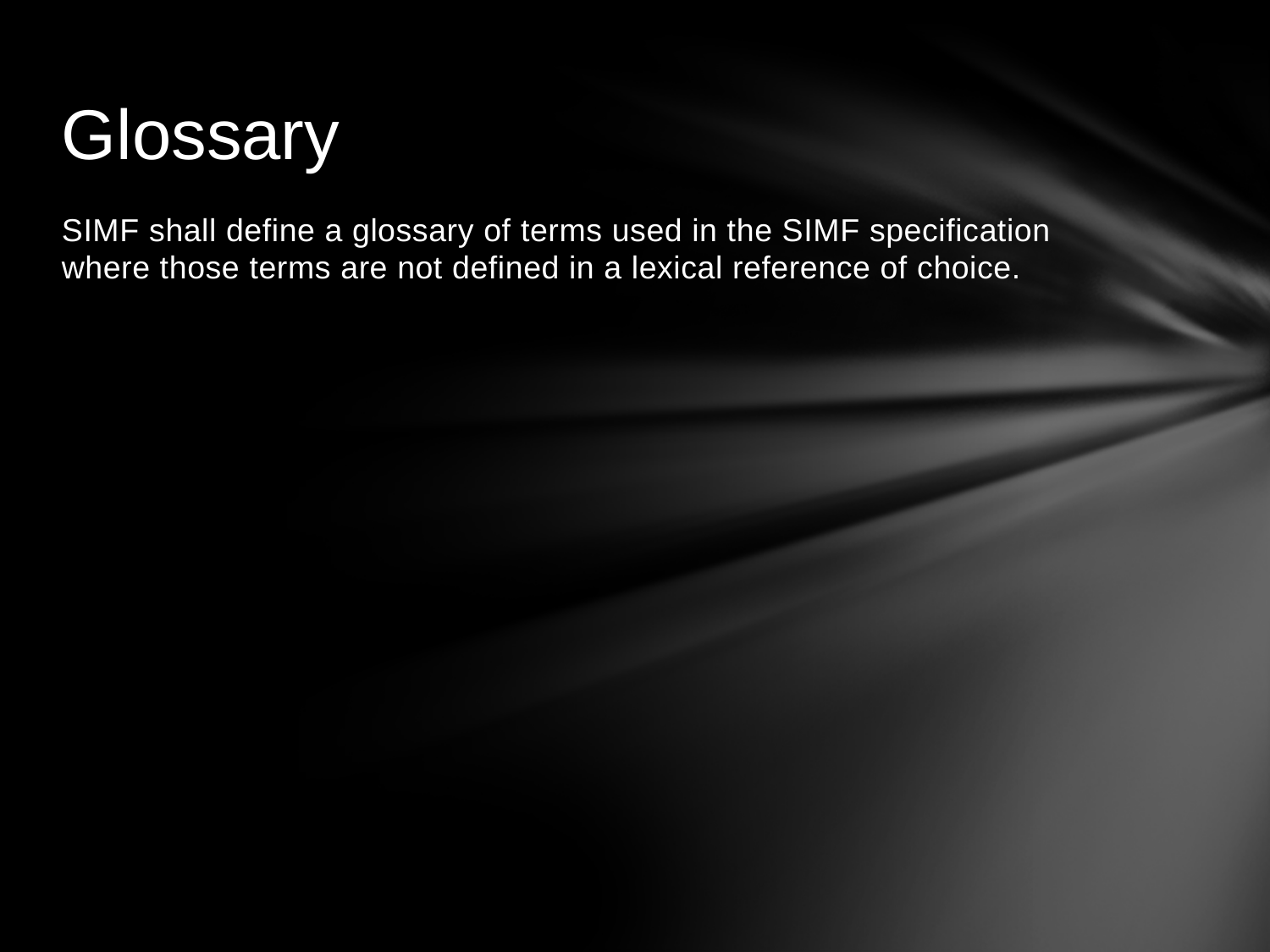

# Glossary
SIMF shall define a glossary of terms used in the SIMF specification where those terms are not defined in a lexical reference of choice.